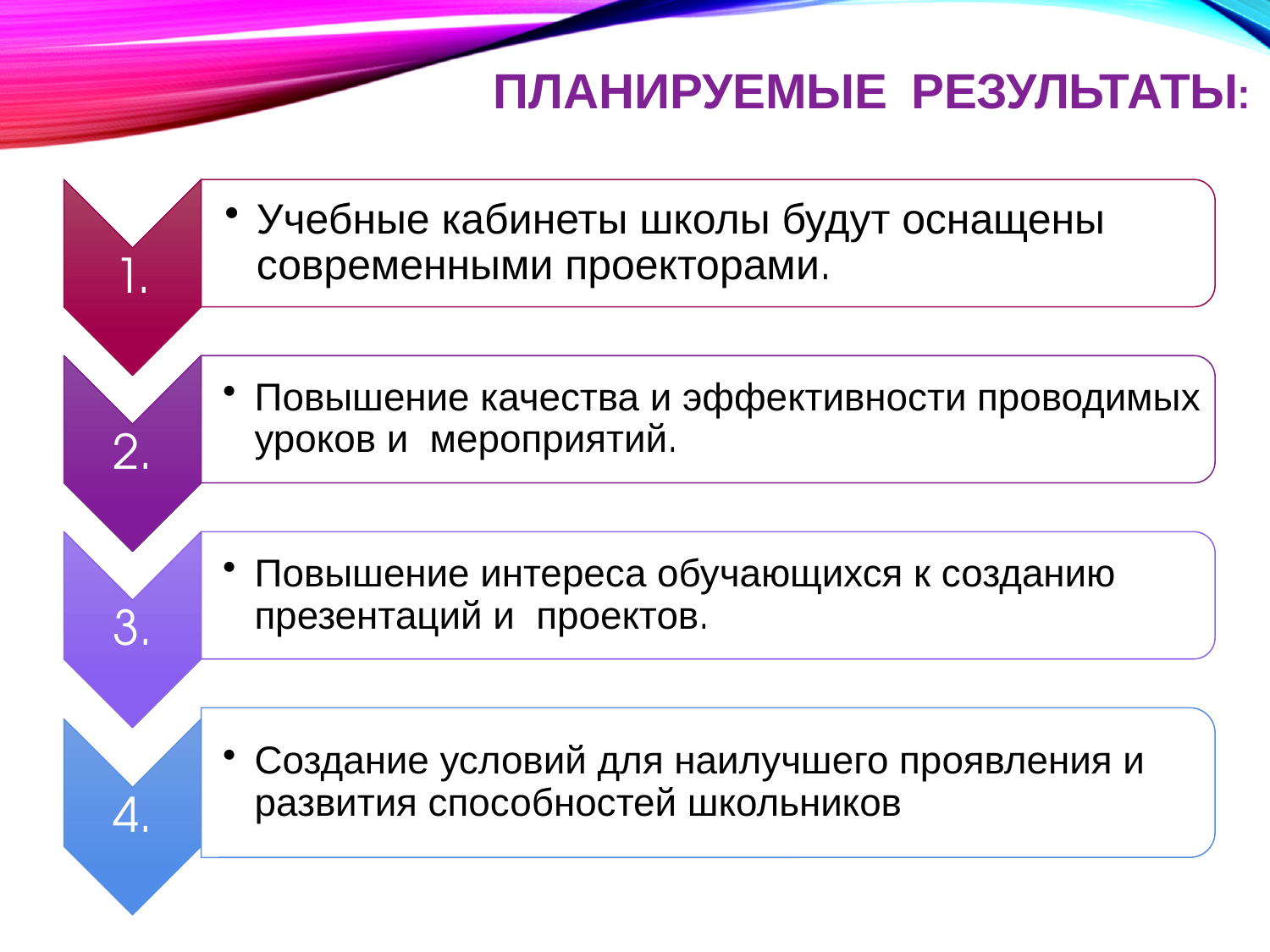

ПЛАНИРУЕМЫЕ  РЕЗУЛЬТАТЫ:

1.
Учебные кабинеты школы будут оснащены современными проекторами.
2.
Повышение качества и эффективности проводимых уроков и  мероприятий.
3.
Повышение интереса обучающихся к созданию презентаций и  проектов.
4.
Создание условий для наилучшего проявления и развития способностей школьников